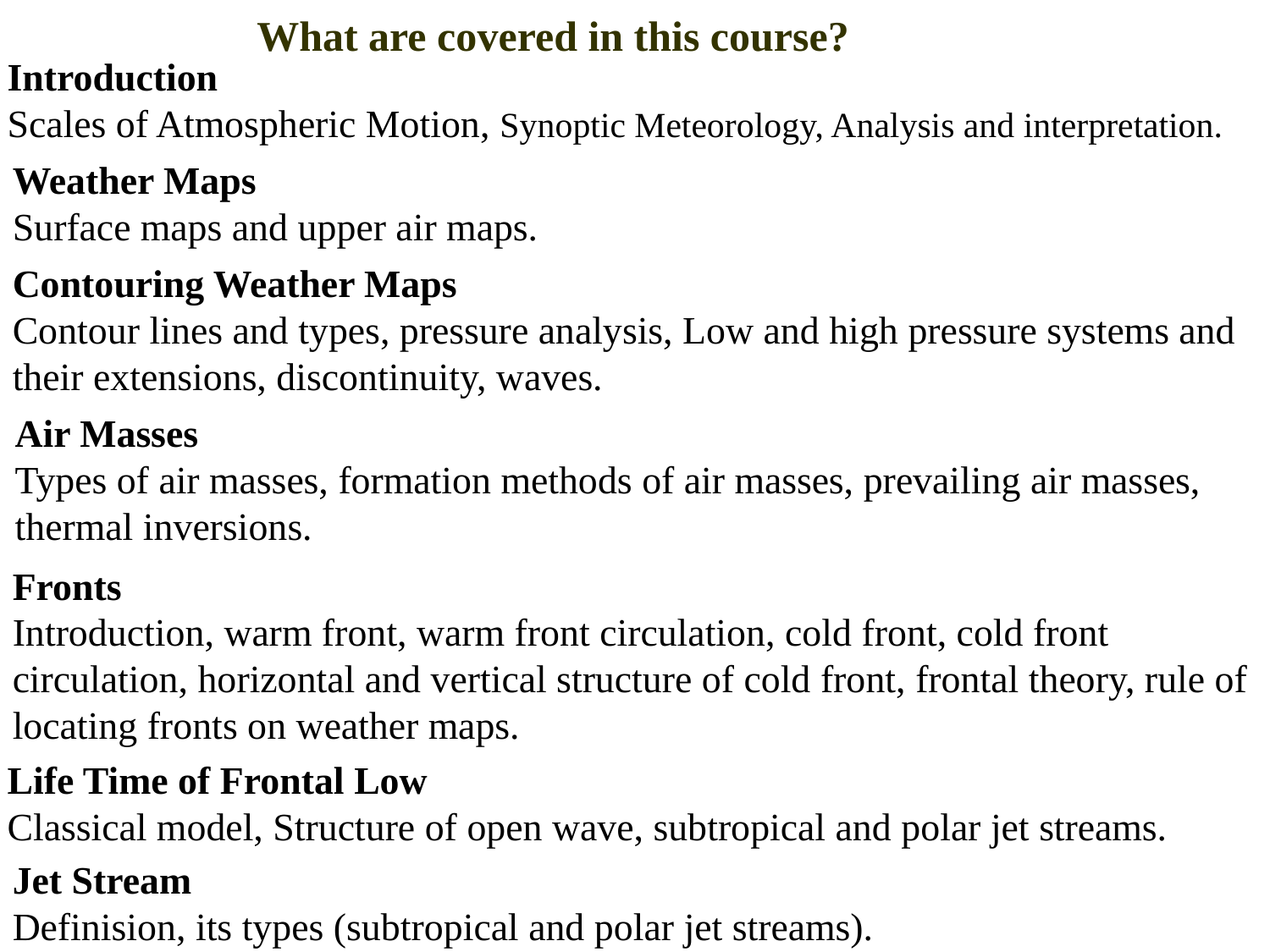

What are covered in this course?
Introduction
Scales of Atmospheric Motion, Synoptic Meteorology, Analysis and interpretation.

Weather Maps
Surface maps and upper air maps.
Contouring Weather Maps
Contour lines and types, pressure analysis, Low and high pressure systems and their extensions, discontinuity, waves.
Air Masses
Types of air masses, formation methods of air masses, prevailing air masses, thermal inversions.
Fronts
Introduction, warm front, warm front circulation, cold front, cold front circulation, horizontal and vertical structure of cold front, frontal theory, rule of locating fronts on weather maps.
Life Time of Frontal Low
Classical model, Structure of open wave, subtropical and polar jet streams.
Jet Stream
Definision, its types (subtropical and polar jet streams).